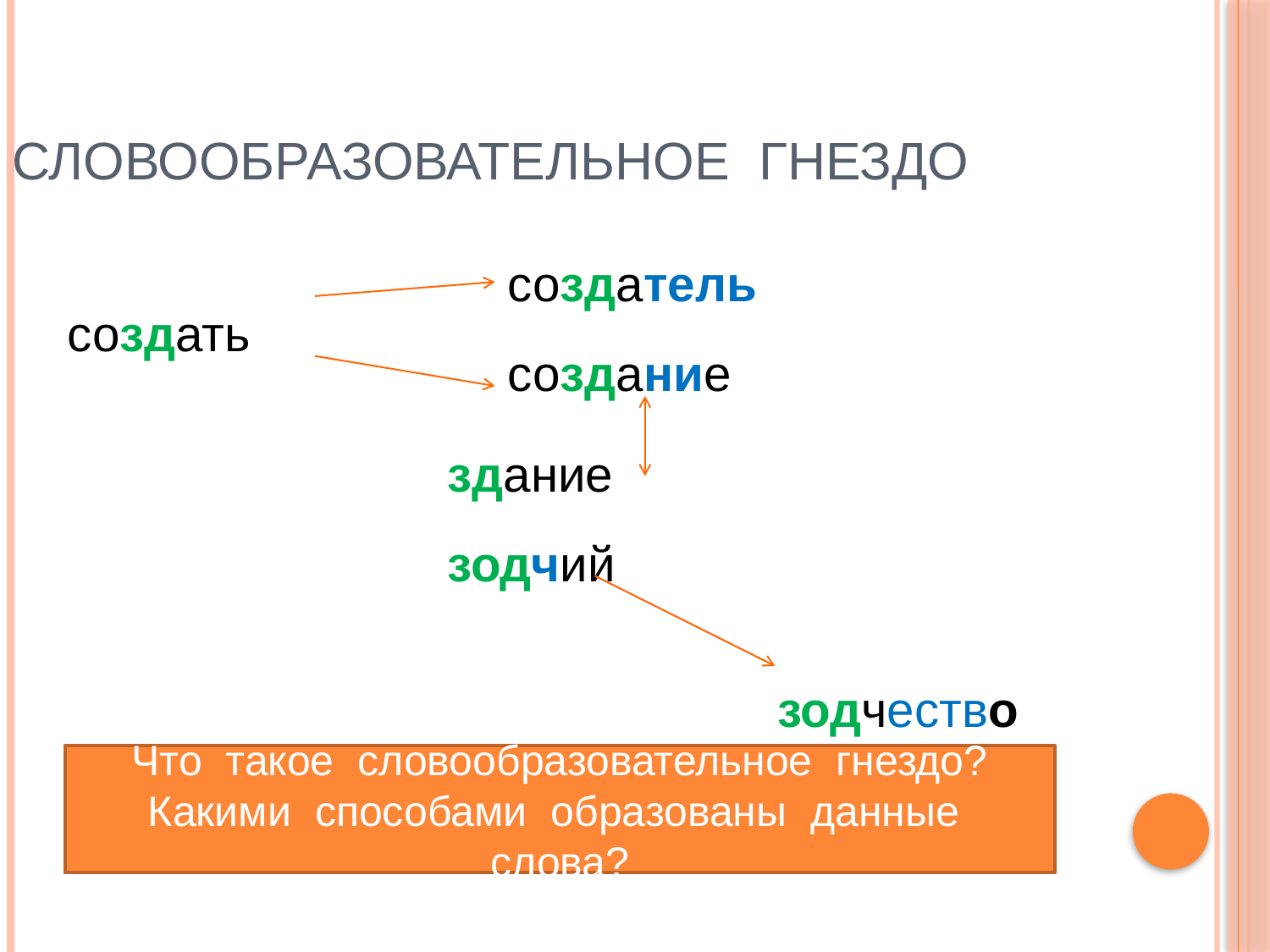

Словообразовательное  гнездо
создатель
создать
создание
здание
зодчий
зодчество
Что  такое  словообразовательное  гнездо? Какими  способами  образованы  данные  слова?